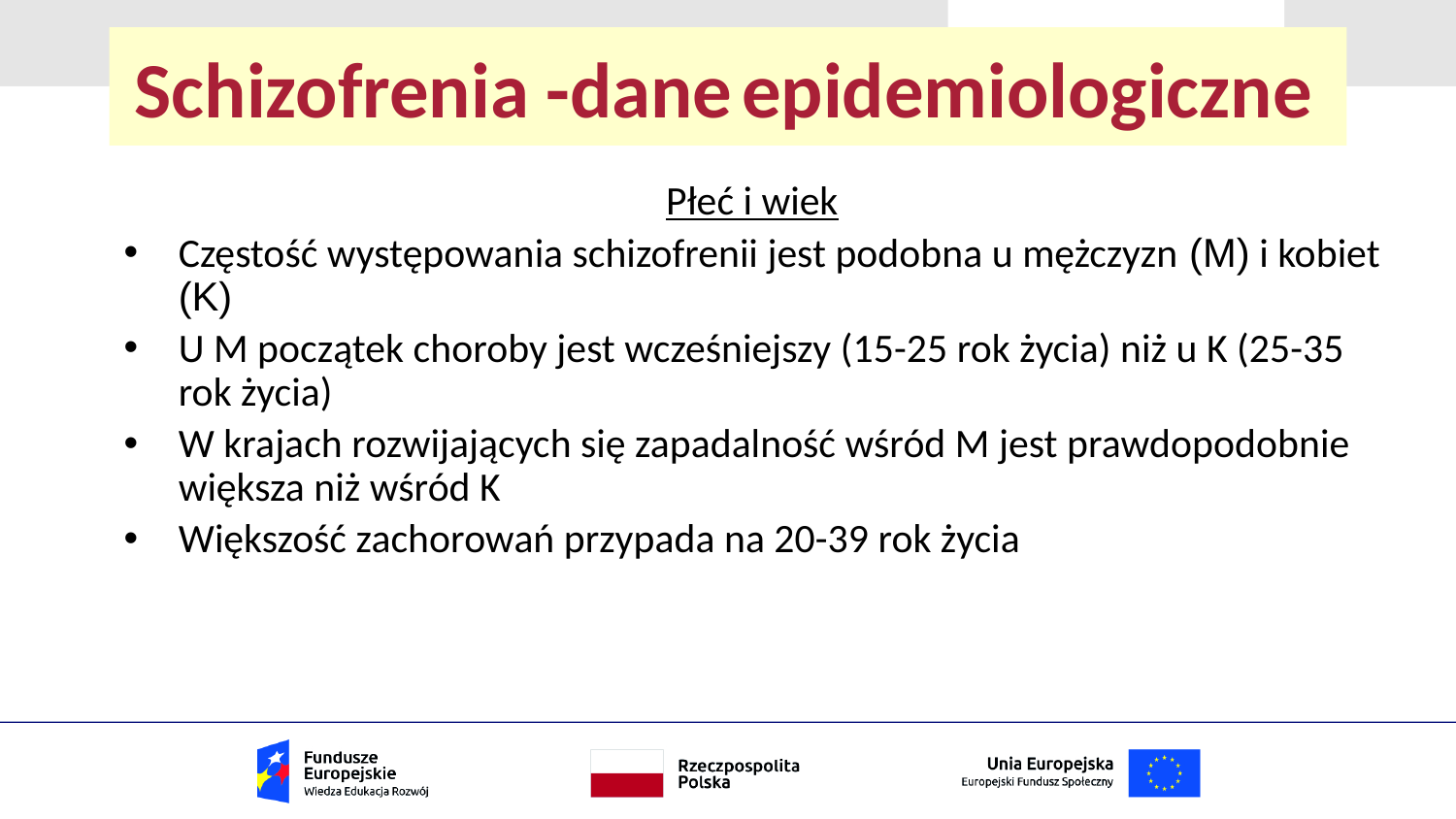

# Schizofrenia -dane epidemiologiczne
Płeć i wiek
Częstość występowania schizofrenii jest podobna u mężczyzn (M) i kobiet (K)
U M początek choroby jest wcześniejszy (15-25 rok życia) niż u K (25-35 rok życia)
W krajach rozwijających się zapadalność wśród M jest prawdopodobnie większa niż wśród K
Większość zachorowań przypada na 20-39 rok życia